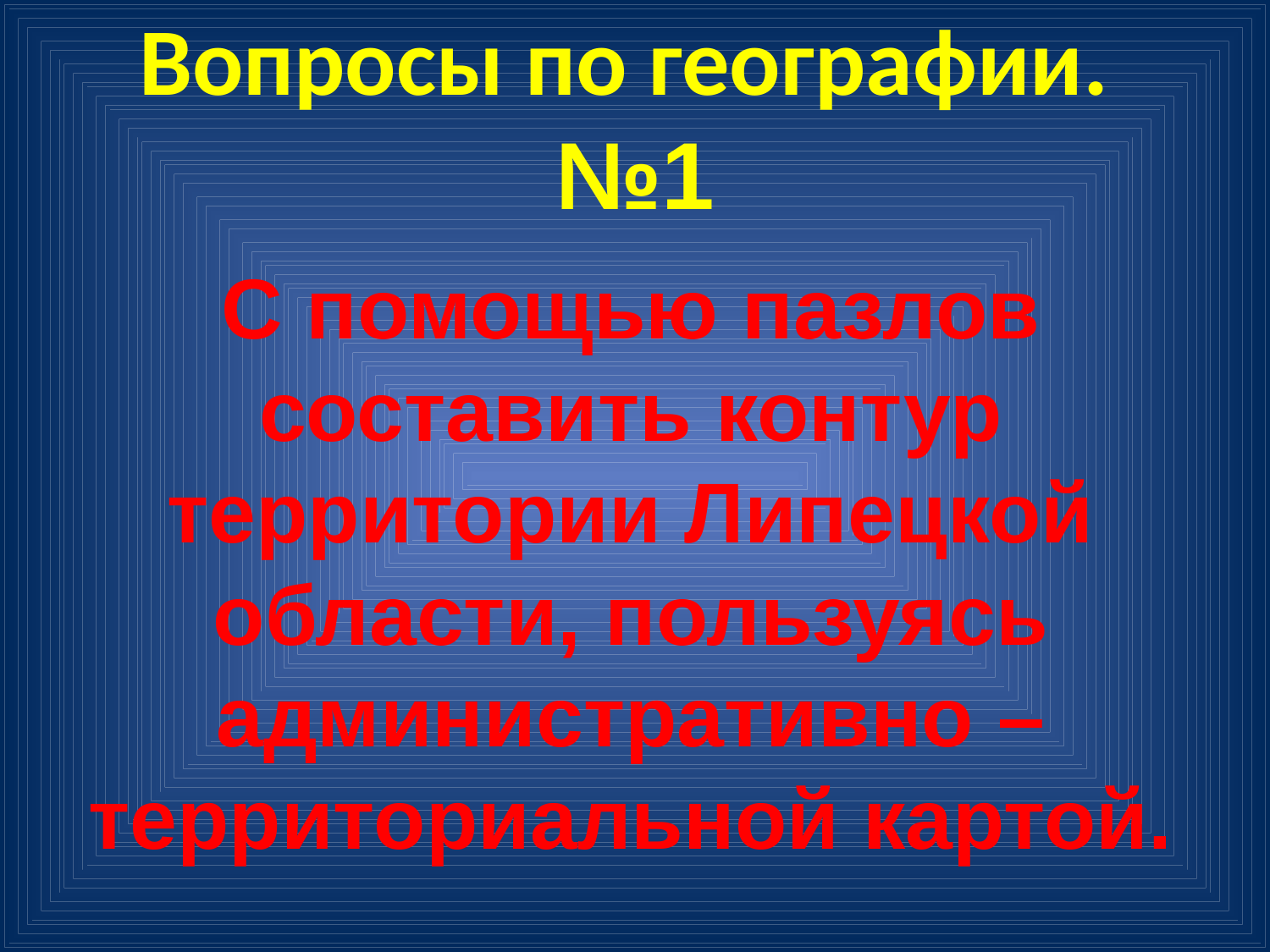

# Вопросы по географии. №1
С помощью пазлов составить контур территории Липецкой области, пользуясь административно – территориальной картой.